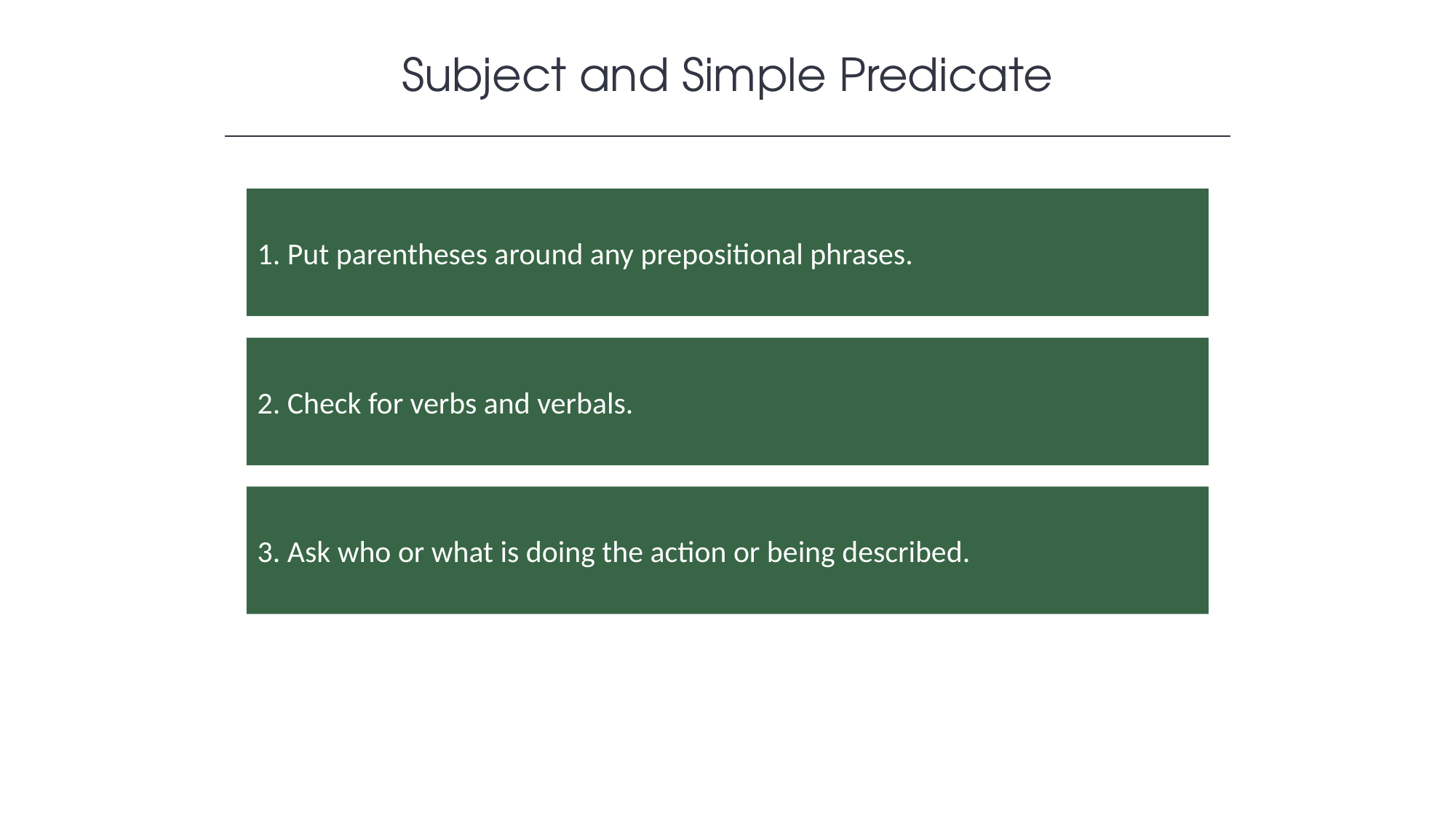

Subject and Simple Predicate
1. Put parentheses around any prepositional phrases.
2. Check for verbs and verbals.
3. Ask who or what is doing the action or being described.